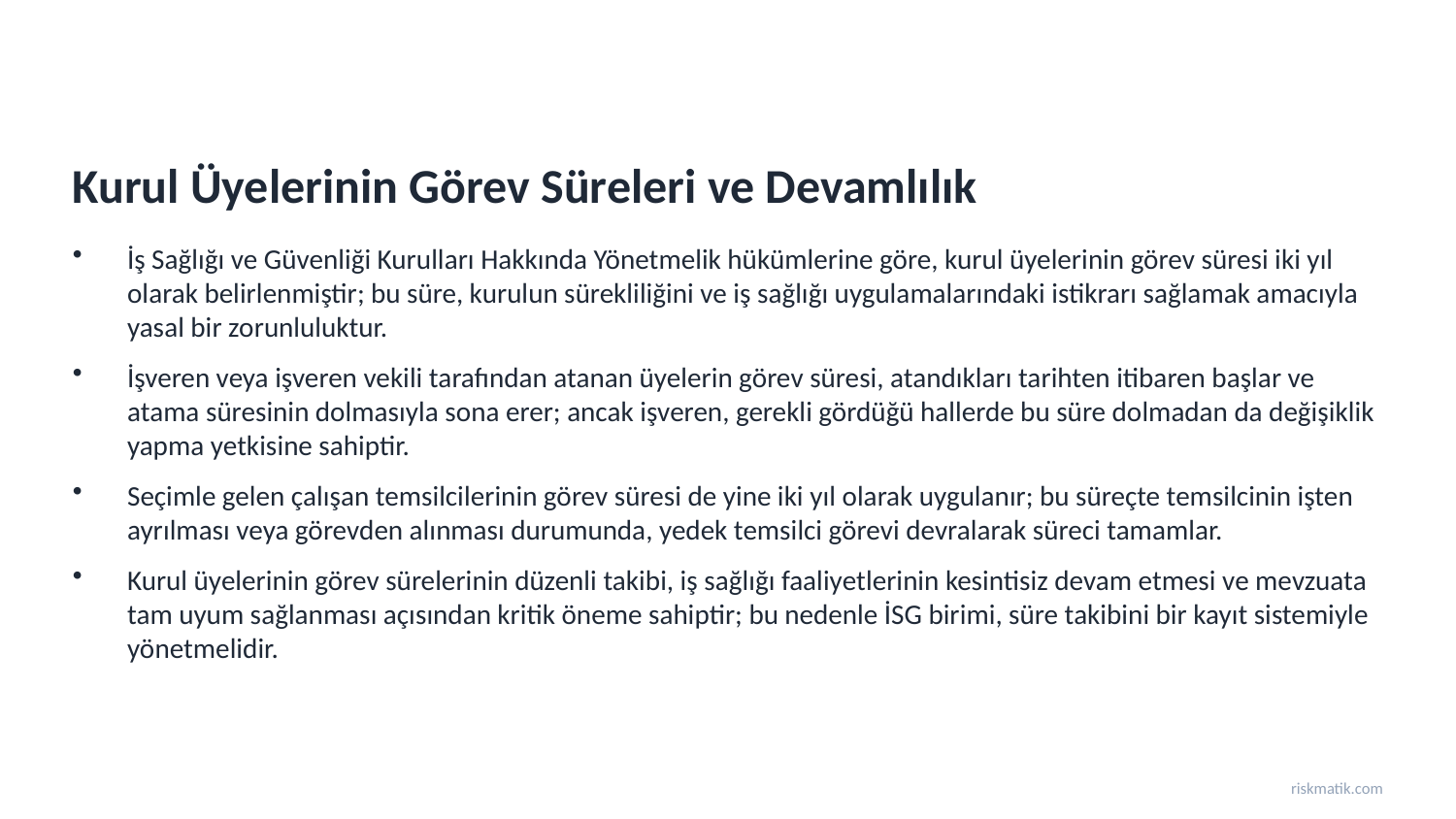

Kurul Üyelerinin Görev Süreleri ve Devamlılık
İş Sağlığı ve Güvenliği Kurulları Hakkında Yönetmelik hükümlerine göre, kurul üyelerinin görev süresi iki yıl olarak belirlenmiştir; bu süre, kurulun sürekliliğini ve iş sağlığı uygulamalarındaki istikrarı sağlamak amacıyla yasal bir zorunluluktur.
İşveren veya işveren vekili tarafından atanan üyelerin görev süresi, atandıkları tarihten itibaren başlar ve atama süresinin dolmasıyla sona erer; ancak işveren, gerekli gördüğü hallerde bu süre dolmadan da değişiklik yapma yetkisine sahiptir.
Seçimle gelen çalışan temsilcilerinin görev süresi de yine iki yıl olarak uygulanır; bu süreçte temsilcinin işten ayrılması veya görevden alınması durumunda, yedek temsilci görevi devralarak süreci tamamlar.
Kurul üyelerinin görev sürelerinin düzenli takibi, iş sağlığı faaliyetlerinin kesintisiz devam etmesi ve mevzuata tam uyum sağlanması açısından kritik öneme sahiptir; bu nedenle İSG birimi, süre takibini bir kayıt sistemiyle yönetmelidir.
riskmatik.com